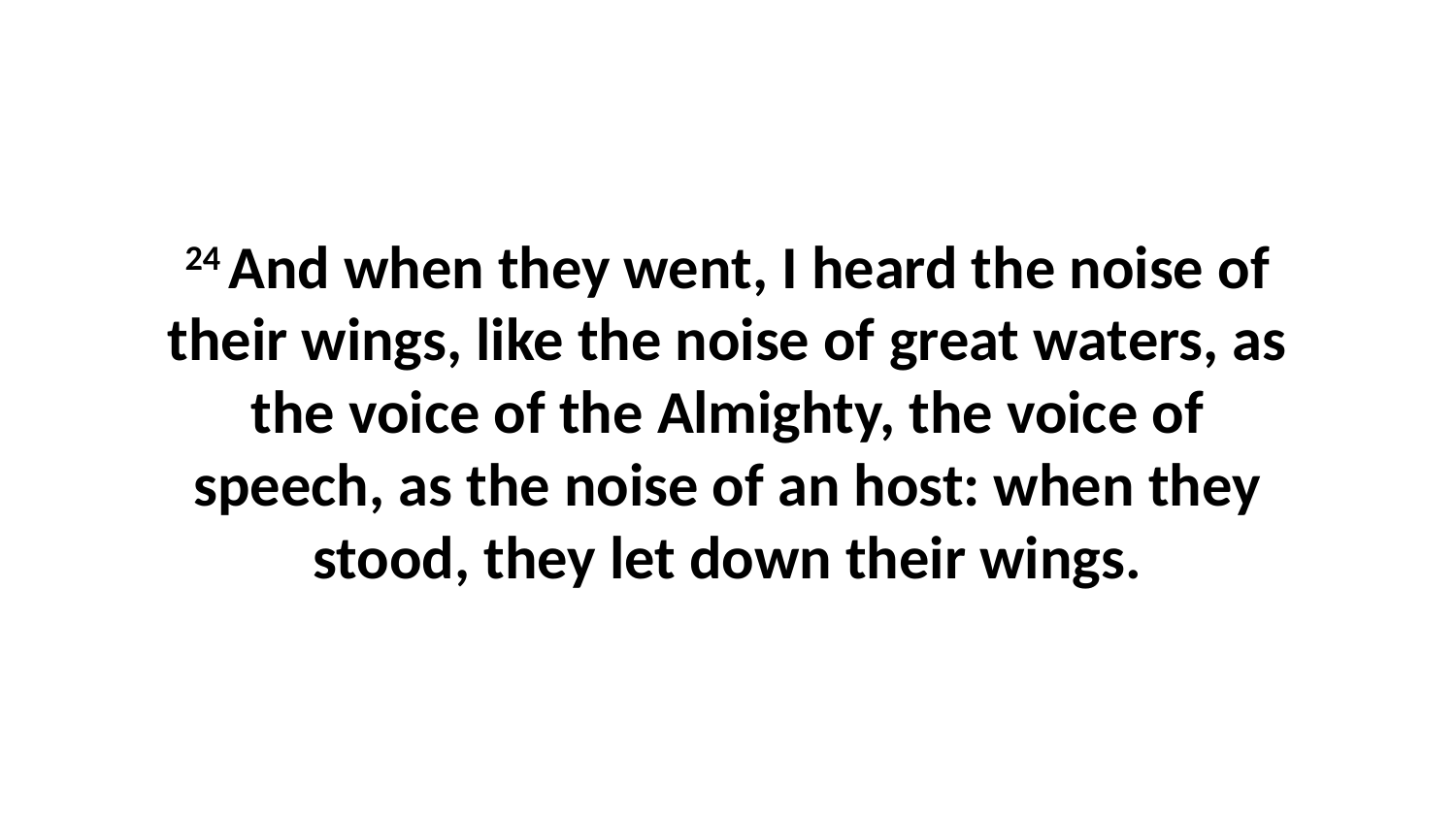

24 And when they went, I heard the noise of their wings, like the noise of great waters, as the voice of the Almighty, the voice of speech, as the noise of an host: when they stood, they let down their wings.